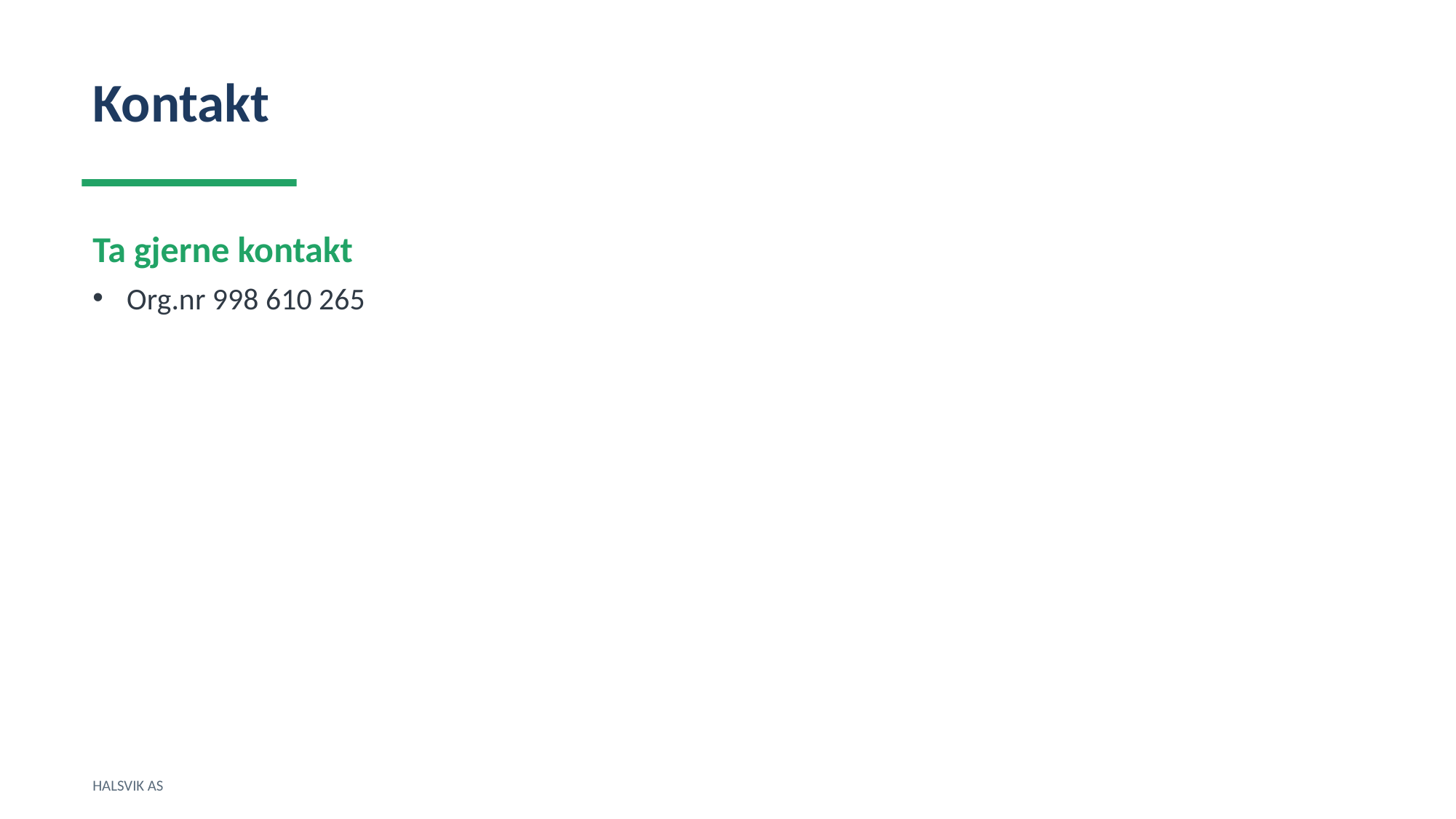

Kontakt

Ta gjerne kontakt
Org.nr 998 610 265
HALSVIK AS